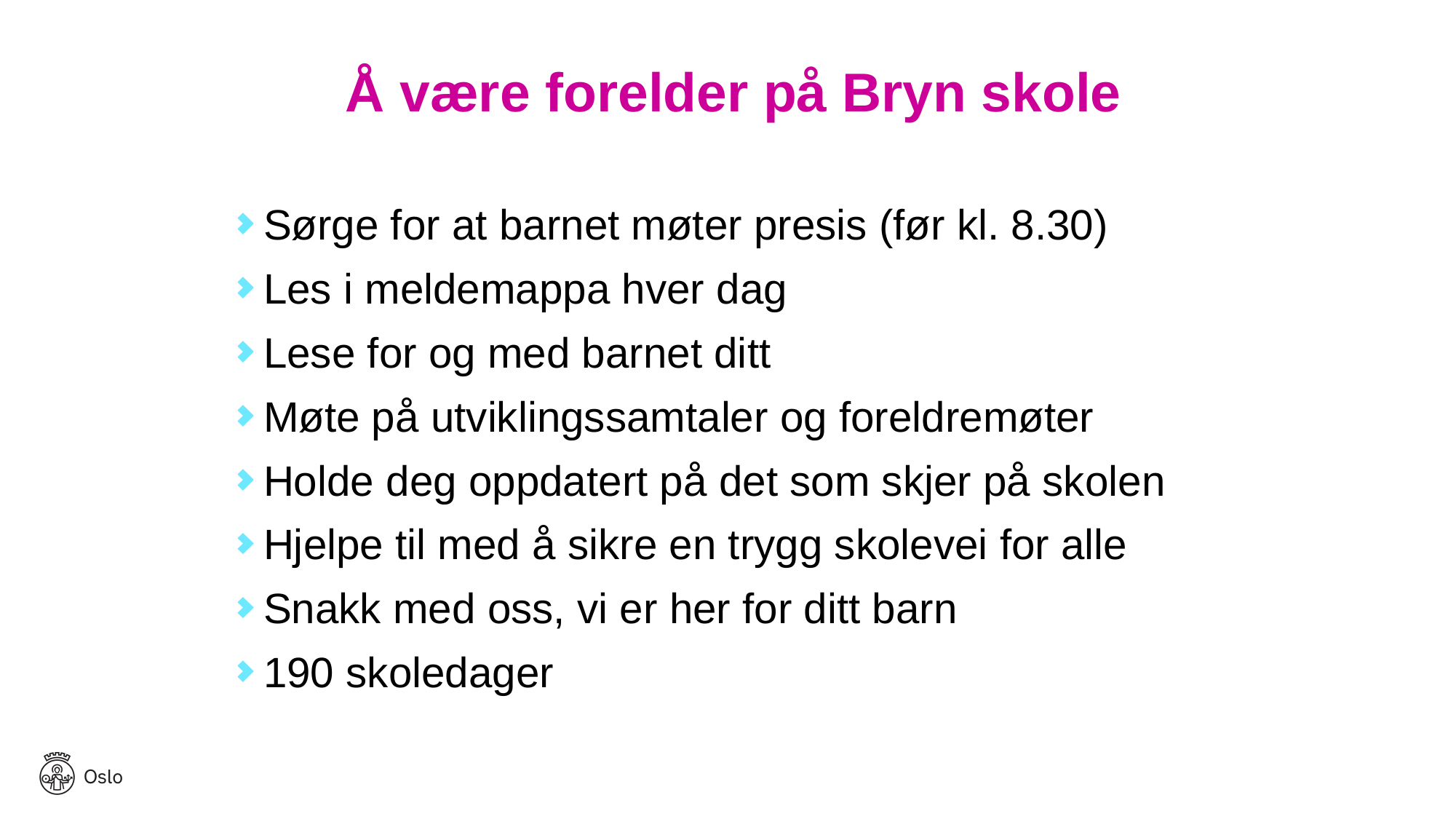

# Å være forelder på Bryn skole
Sørge for at barnet møter presis (før kl. 8.30)
Les i meldemappa hver dag
Lese for og med barnet ditt
Møte på utviklingssamtaler og foreldremøter
Holde deg oppdatert på det som skjer på skolen
Hjelpe til med å sikre en trygg skolevei for alle
Snakk med oss, vi er her for ditt barn
190 skoledager